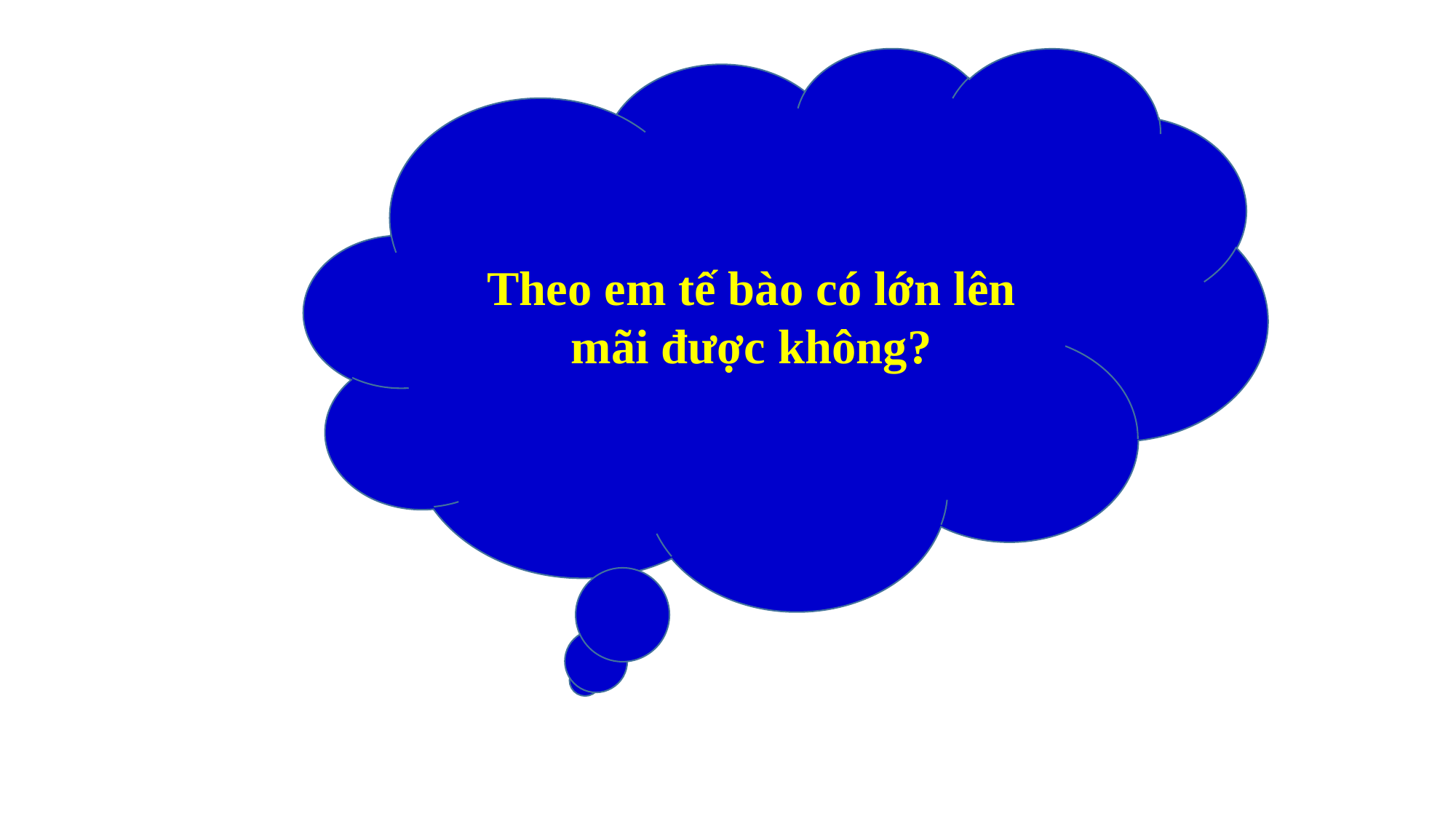

Theo em tế bào có lớn lên mãi được không?